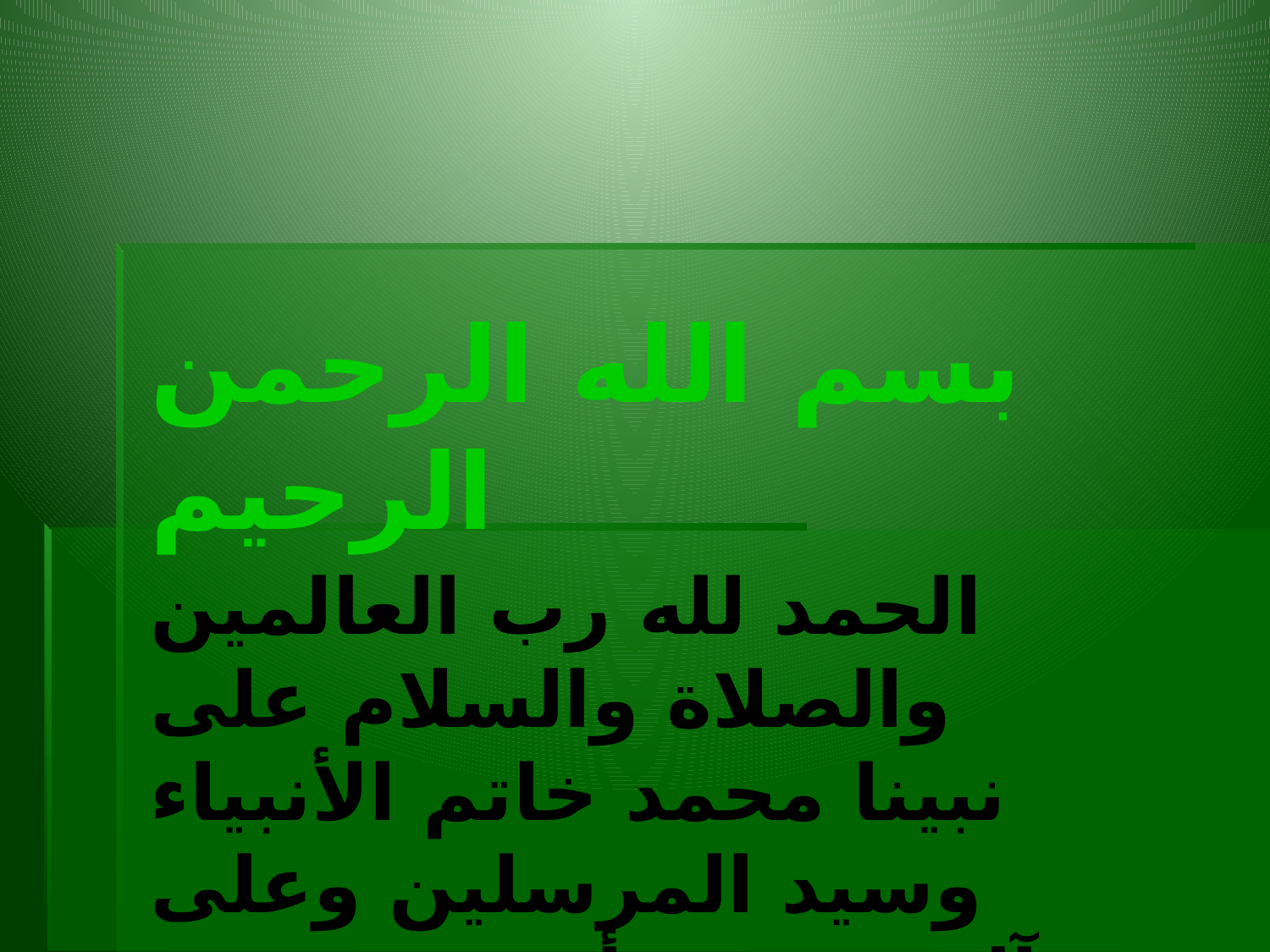

# بسم الله الرحمن الرحيم
الحمد لله رب العالمين والصلاة والسلام على نبينا محمد خاتم الأنبياء وسيد المرسلين وعلى آله وصحبه أجمعين وبعد